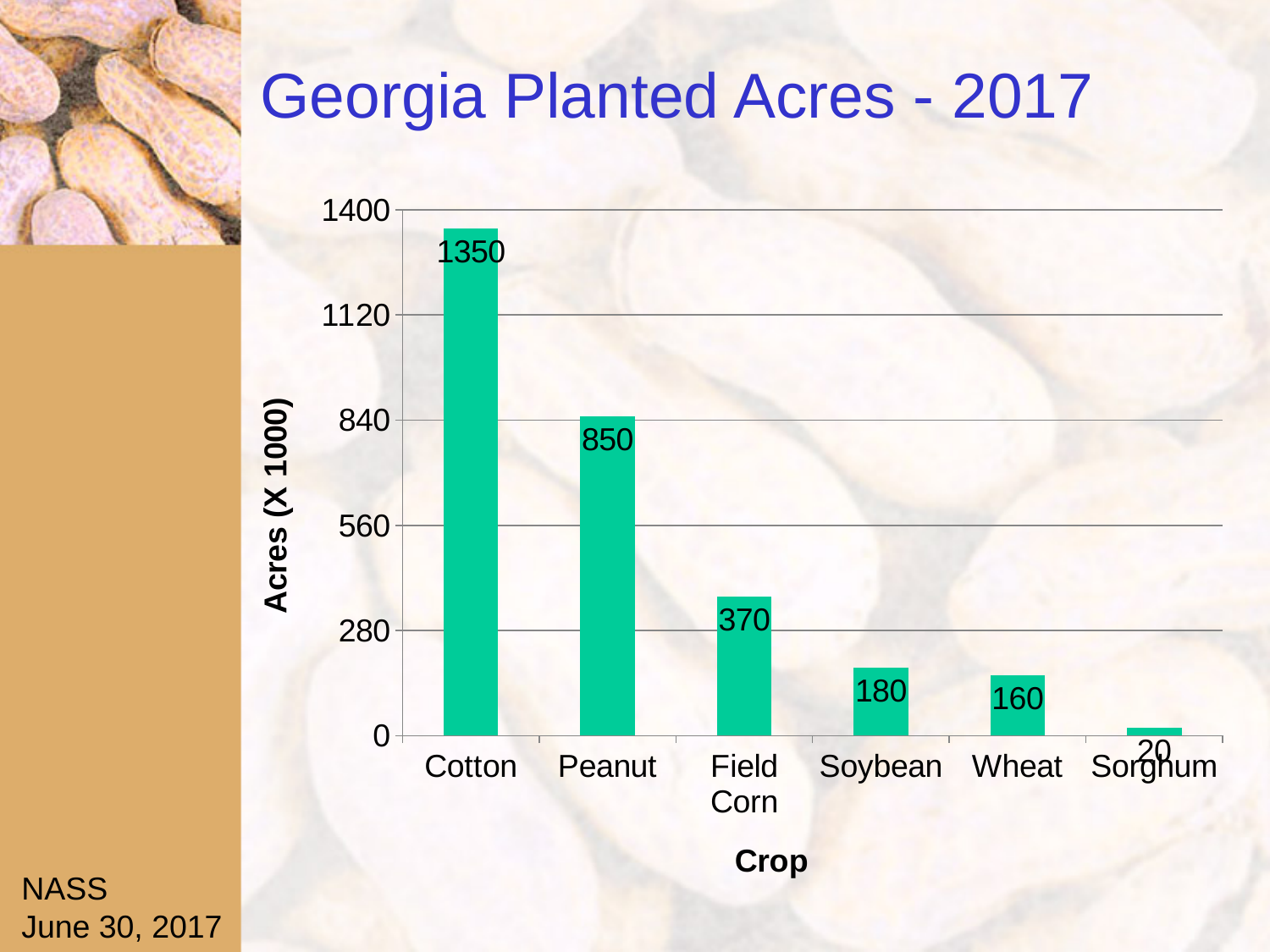

# Georgia Planted Acres - 2017

### Chart

| Category | Series 1 |
|---|---|
| Cotton | 1350.0 |
| Peanut | 850.0 |
| Field Corn | 370.0 |
| Soybean | 180.0 |
| Wheat | 160.0 |
| Sorghum | 20.0 |
NASS
June 30, 2017